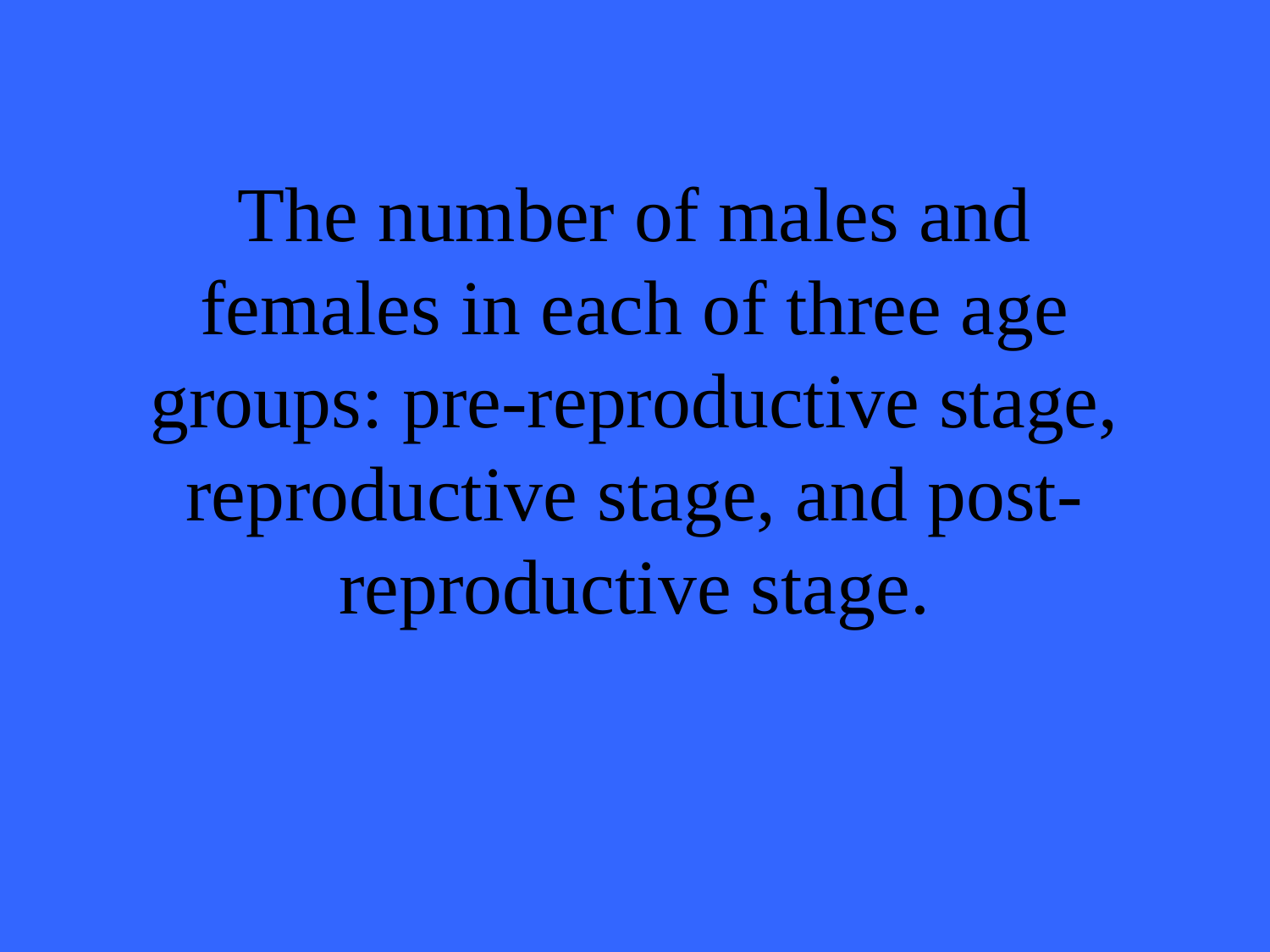

# The number of males and females in each of three age groups: pre-reproductive stage, reproductive stage, and post-reproductive stage.